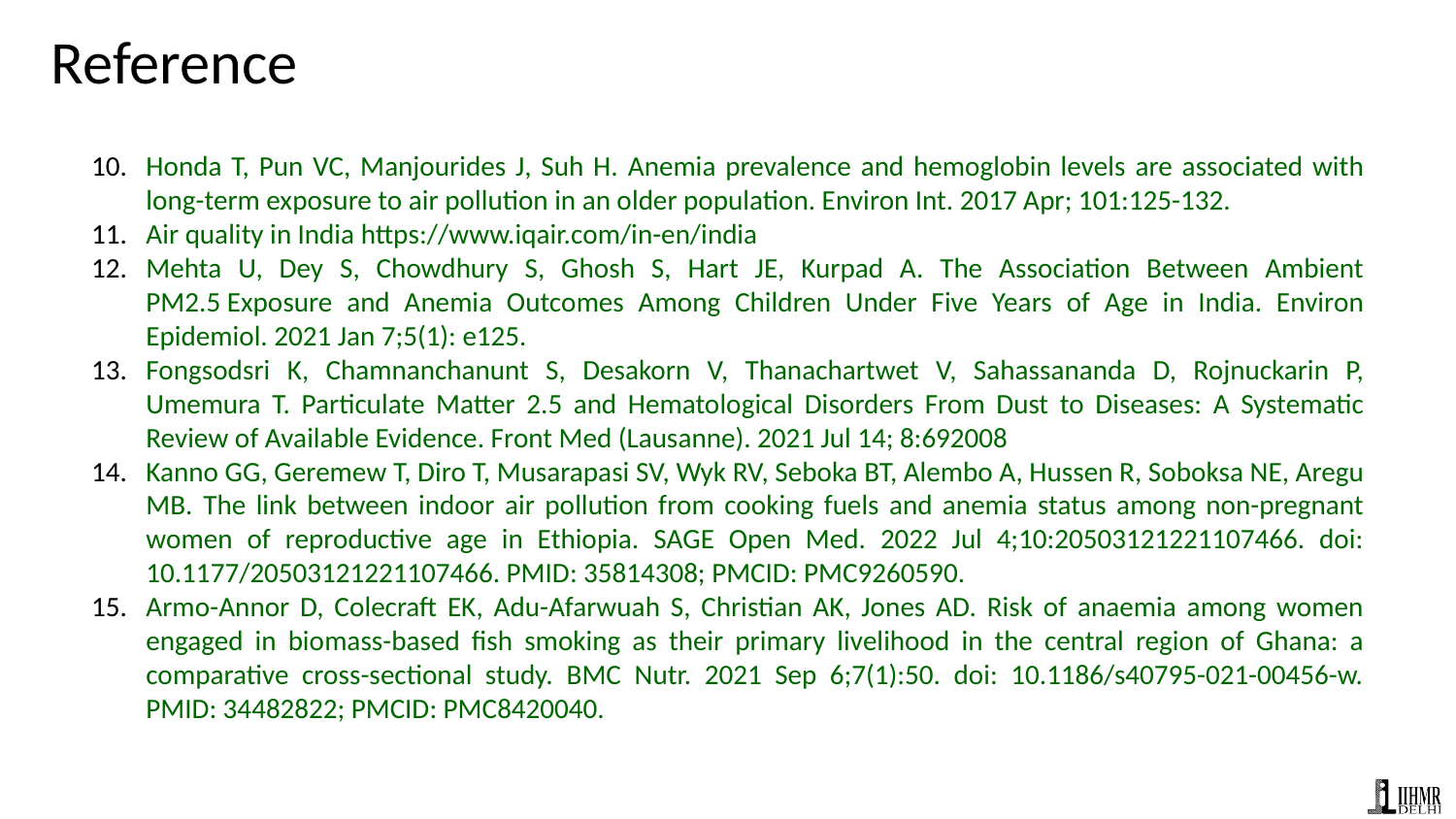

# Reference
Honda T, Pun VC, Manjourides J, Suh H. Anemia prevalence and hemoglobin levels are associated with long-term exposure to air pollution in an older population. Environ Int. 2017 Apr; 101:125-132.
Air quality in India https://www.iqair.com/in-en/india
Mehta U, Dey S, Chowdhury S, Ghosh S, Hart JE, Kurpad A. The Association Between Ambient PM2.5 Exposure and Anemia Outcomes Among Children Under Five Years of Age in India. Environ Epidemiol. 2021 Jan 7;5(1): e125.
Fongsodsri K, Chamnanchanunt S, Desakorn V, Thanachartwet V, Sahassananda D, Rojnuckarin P, Umemura T. Particulate Matter 2.5 and Hematological Disorders From Dust to Diseases: A Systematic Review of Available Evidence. Front Med (Lausanne). 2021 Jul 14; 8:692008
Kanno GG, Geremew T, Diro T, Musarapasi SV, Wyk RV, Seboka BT, Alembo A, Hussen R, Soboksa NE, Aregu MB. The link between indoor air pollution from cooking fuels and anemia status among non-pregnant women of reproductive age in Ethiopia. SAGE Open Med. 2022 Jul 4;10:20503121221107466. doi: 10.1177/20503121221107466. PMID: 35814308; PMCID: PMC9260590.
Armo-Annor D, Colecraft EK, Adu-Afarwuah S, Christian AK, Jones AD. Risk of anaemia among women engaged in biomass-based fish smoking as their primary livelihood in the central region of Ghana: a comparative cross-sectional study. BMC Nutr. 2021 Sep 6;7(1):50. doi: 10.1186/s40795-021-00456-w. PMID: 34482822; PMCID: PMC8420040.